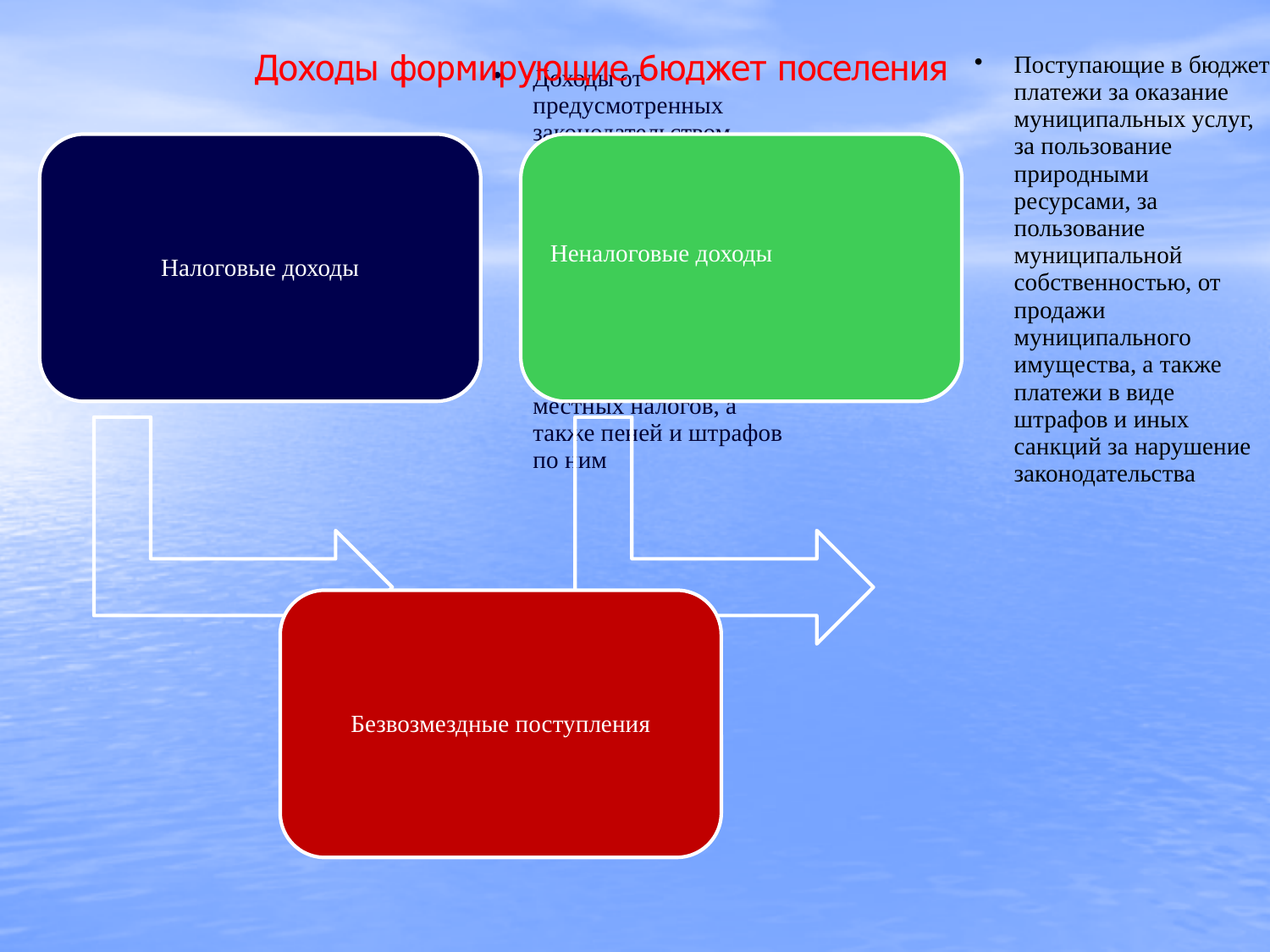

# Доходы формирующие бюджет поселения
Налоговые доходы
Неналоговые доходы
Поступающие в бюджет платежи за оказание муниципальных услуг, за пользование природными ресурсами, за пользование муниципальной собственностью, от продажи муниципального имущества, а также платежи в виде штрафов и иных санкций за нарушение законодательства
Безвозмездные поступления

[unsupported chart]

[unsupported chart]